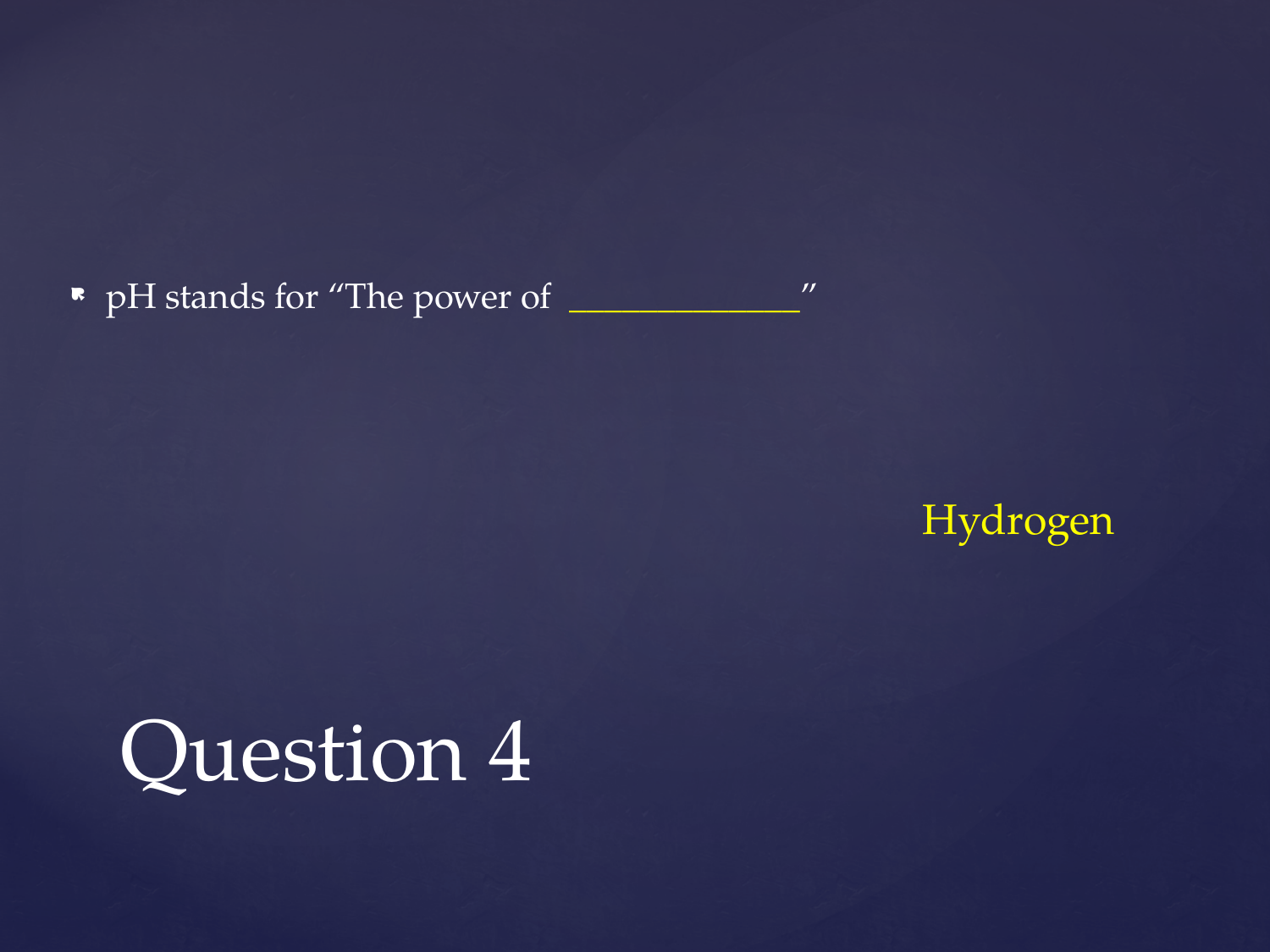

pH stands for “The power of  _____________”

Hydrogen
# Question 4